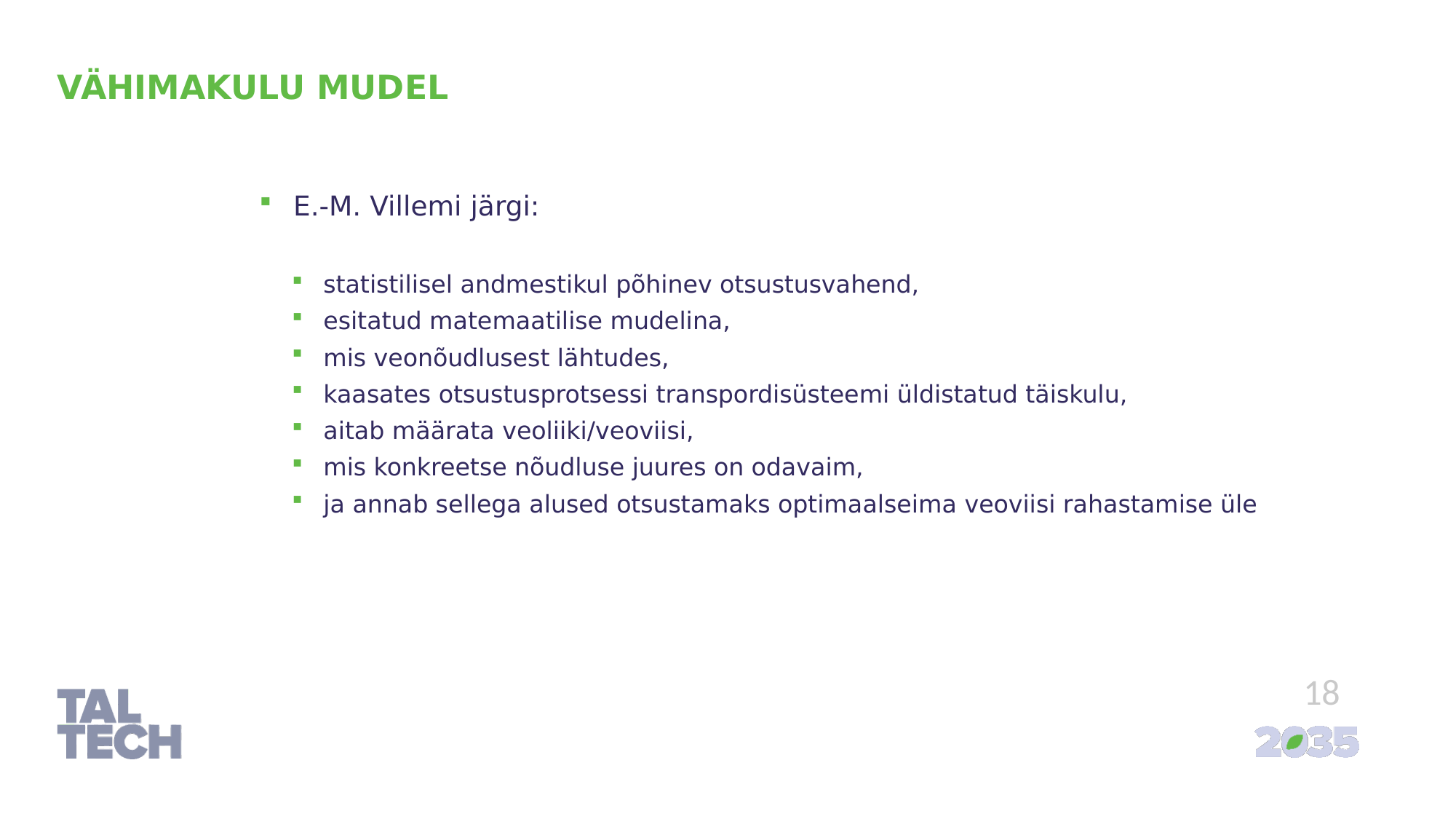

Vähimakulu mudel
E.-M. Villemi järgi:

statistilisel andmestikul põhinev otsustusvahend,
esitatud matemaatilise mudelina,
mis veonõudlusest lähtudes,
kaasates otsustusprotsessi transpordisüsteemi üldistatud täiskulu,
aitab määrata veoliiki/veoviisi,
mis konkreetse nõudluse juures on odavaim,
ja annab sellega alused otsustamaks optimaalseima veoviisi rahastamise üle

18